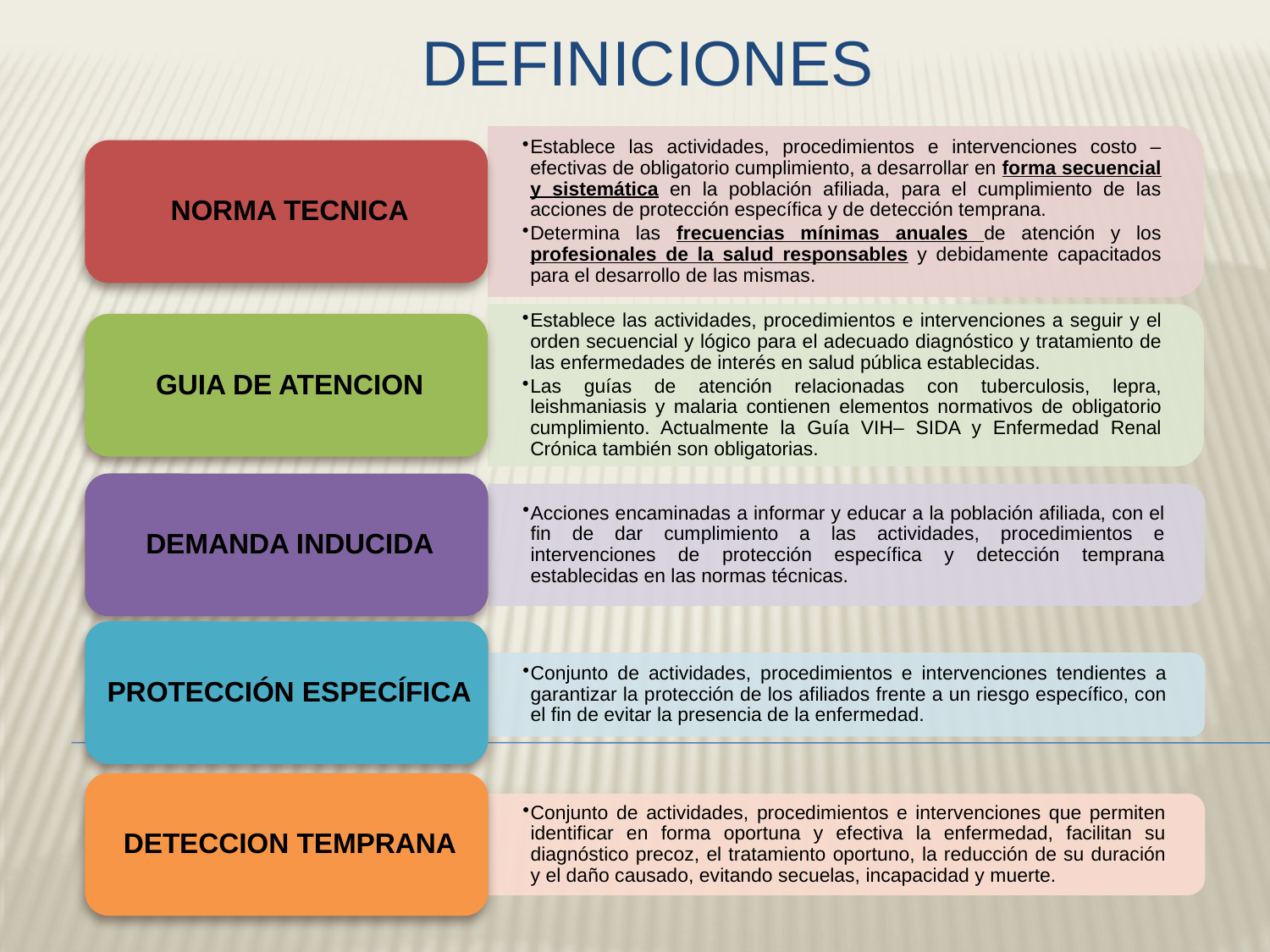

# DEFINICIONES
Establece las actividades, procedimientos e intervenciones costo – efectivas de obligatorio cumplimiento, a desarrollar en forma secuencial y sistemática en la población afiliada, para el cumplimiento de las acciones de protección específica y de detección temprana.
Determina las frecuencias mínimas anuales de atención y los profesionales de la salud responsables y debidamente capacitados para el desarrollo de las mismas.
NORMA TECNICA
Establece las actividades, procedimientos e intervenciones a seguir y el orden secuencial y lógico para el adecuado diagnóstico y tratamiento de las enfermedades de interés en salud pública establecidas.
Las guías de atención relacionadas con tuberculosis, lepra, leishmaniasis y malaria contienen elementos normativos de obligatorio cumplimiento. Actualmente la Guía VIH– SIDA y Enfermedad Renal Crónica también son obligatorias.
GUIA DE ATENCION
Acciones encaminadas a informar y educar a la población afiliada, con el fin de dar cumplimiento a las actividades, procedimientos e intervenciones de protección específica y detección temprana establecidas en las normas técnicas.
DEMANDA INDUCIDA
Conjunto de actividades, procedimientos e intervenciones tendientes a garantizar la protección de los afiliados frente a un riesgo específico, con el fin de evitar la presencia de la enfermedad.
PROTECCIÓN ESPECÍFICA
Conjunto de actividades, procedimientos e intervenciones que permiten identificar en forma oportuna y efectiva la enfermedad, facilitan su diagnóstico precoz, el tratamiento oportuno, la reducción de su duración y el daño causado, evitando secuelas, incapacidad y muerte.
DETECCION TEMPRANA